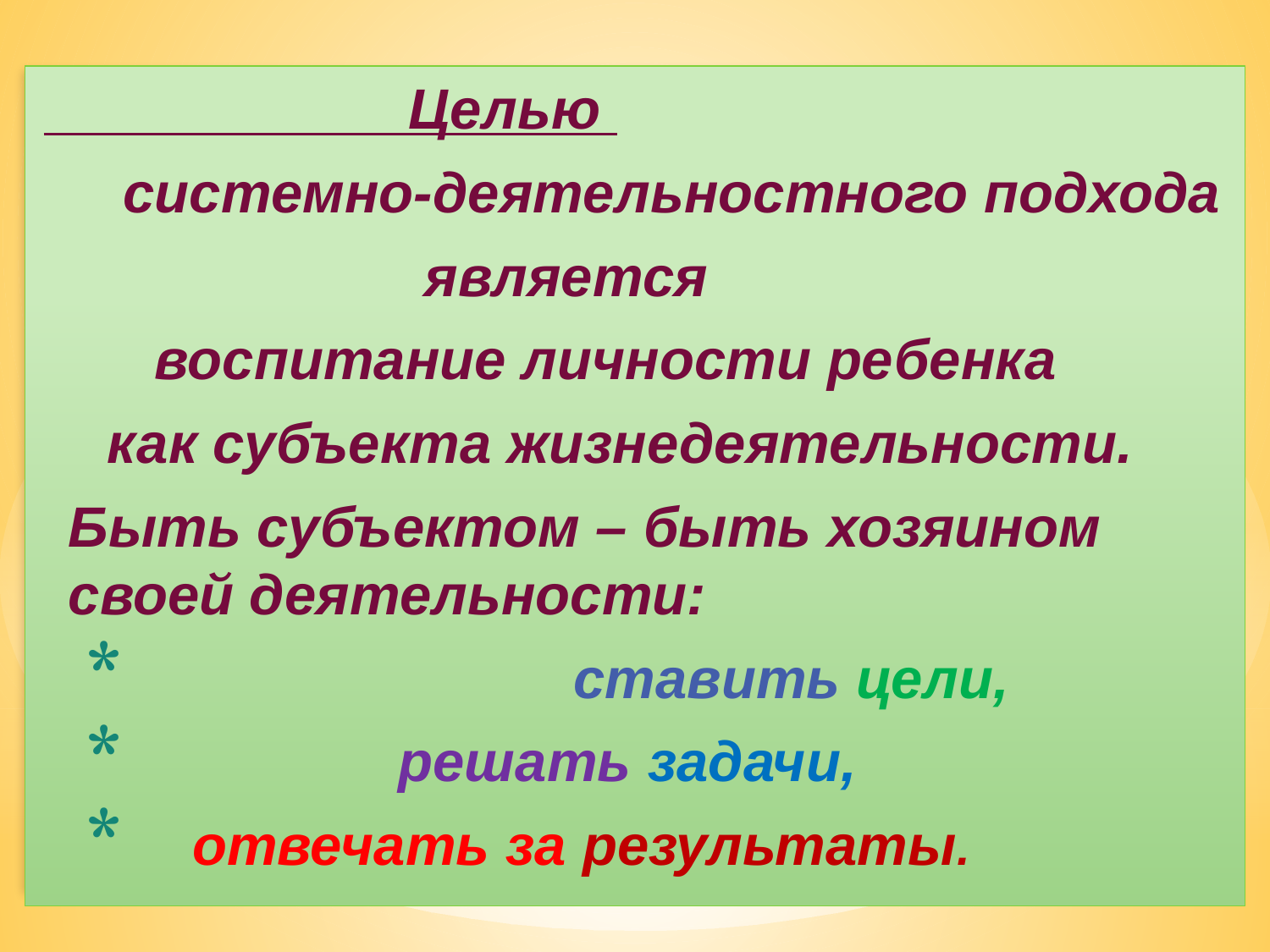

Целью
     системно-деятельностного подхода
                        является
       воспитание личности ребенка
    как субъекта жизнедеятельности.
	Быть субъектом – быть хозяином своей деятельности:
                             ставить цели,
                  решать задачи,
     отвечать за результаты.